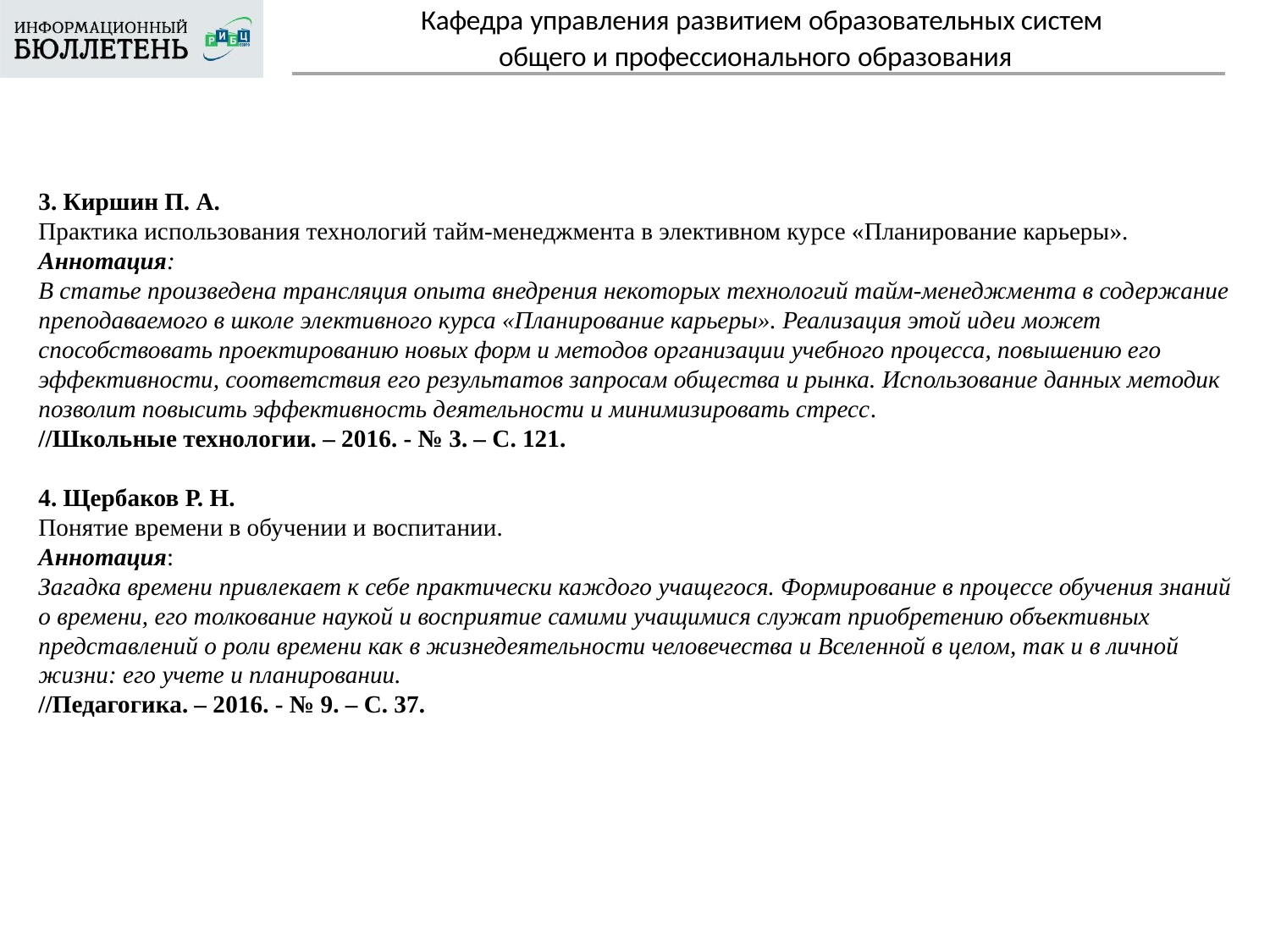

Кафедра управления развитием образовательных систем
# общего и профессионального образования

3. Киршин П. А.
Практика использования технологий тайм-менеджмента в элективном курсе «Планирование карьеры».
Аннотация:
В статье произведена трансляция опыта внедрения некоторых технологий тайм-менеджмента в содержание преподаваемого в школе элективного курса «Планирование карьеры». Реализация этой идеи может способствовать проектированию новых форм и методов организации учебного процесса, повышению его эффективности, соответствия его результатов запросам общества и рынка. Использование данных методик позволит повысить эффективность деятельности и минимизировать стресс.
//Школьные технологии. – 2016. - № 3. – С. 121.

4. Щербаков Р. Н.
Понятие времени в обучении и воспитании.
Аннотация:
Загадка времени привлекает к себе практически каждого учащегося. Формирование в процессе обучения знаний о времени, его толкование наукой и восприятие самими учащимися служат приобретению объективных представлений о роли времени как в жизнедеятельности человечества и Вселенной в целом, так и в личной жизни: его учете и планировании.
//Педагогика. – 2016. - № 9. – С. 37.